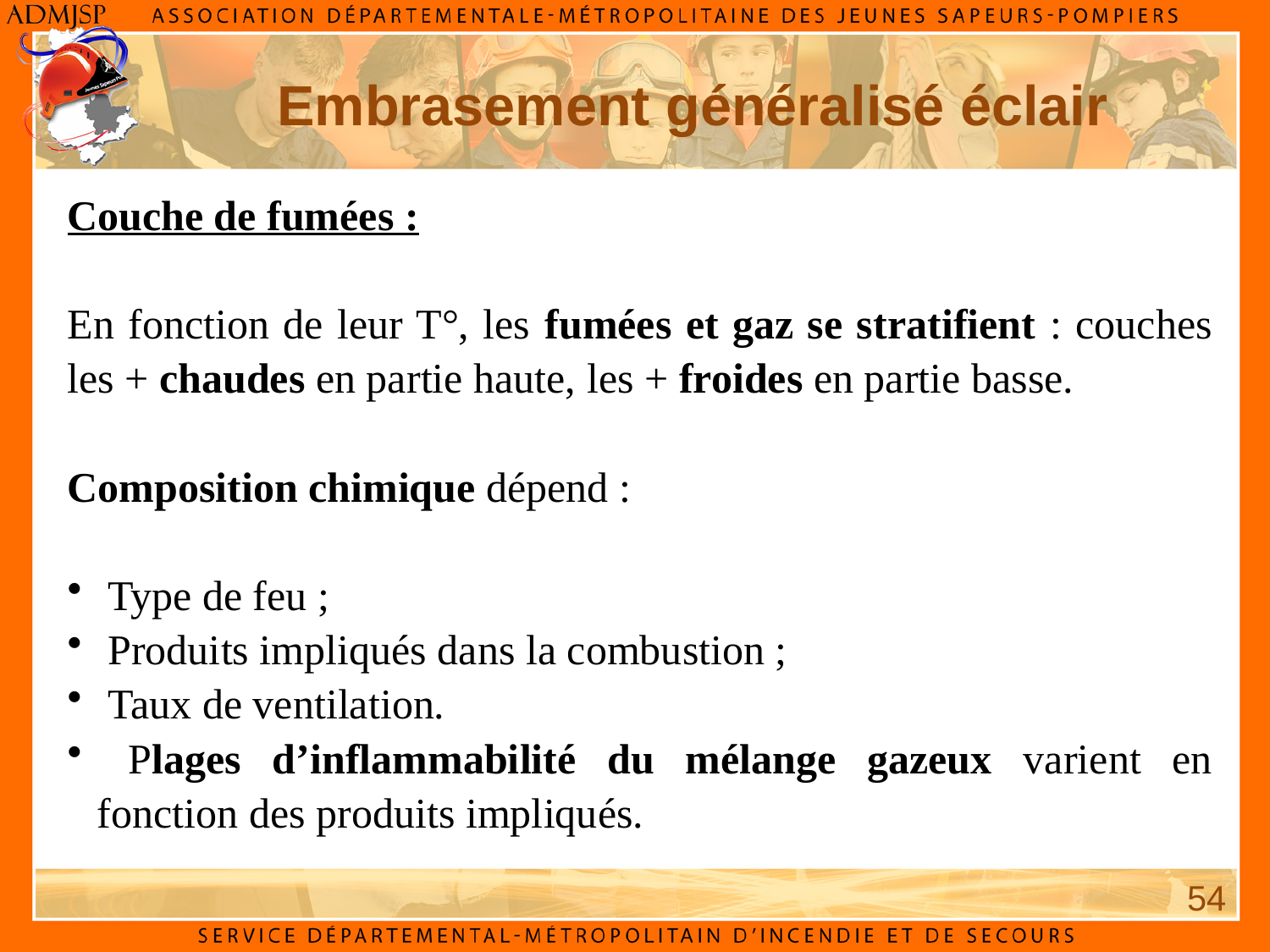

Embrasement généralisé éclair
Couche de fumées :

En fonction de leur T°, les fumées et gaz se stratifient : couches les + chaudes en partie haute, les + froides en partie basse.

Composition chimique dépend :

 Type de feu ;
 Produits impliqués dans la combustion ;
 Taux de ventilation.
 Plages d’inflammabilité du mélange gazeux varient en fonction des produits impliqués.
54